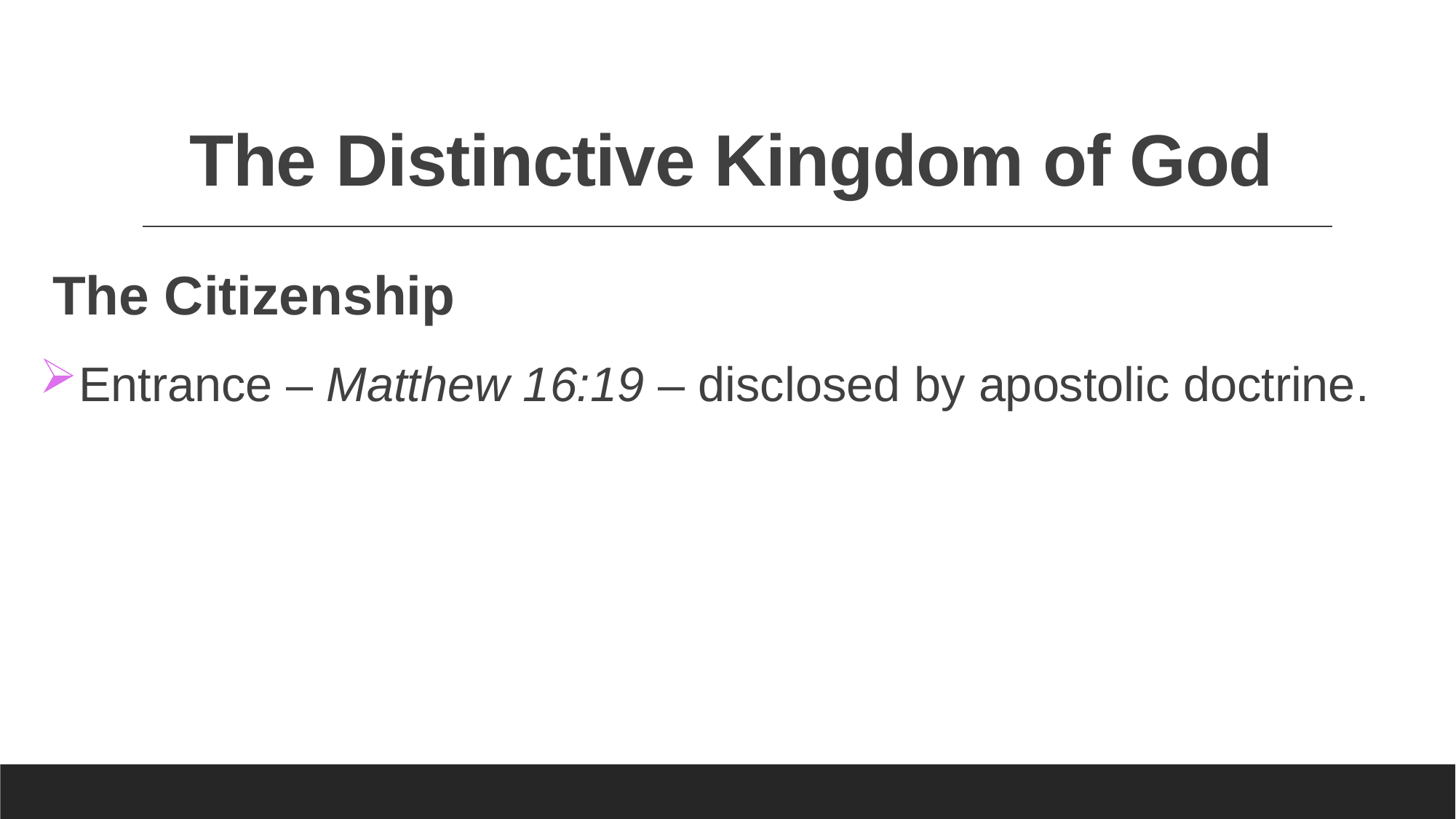

# The Distinctive Kingdom of God
The Citizenship
Entrance – Matthew 16:19 – disclosed by apostolic doctrine.